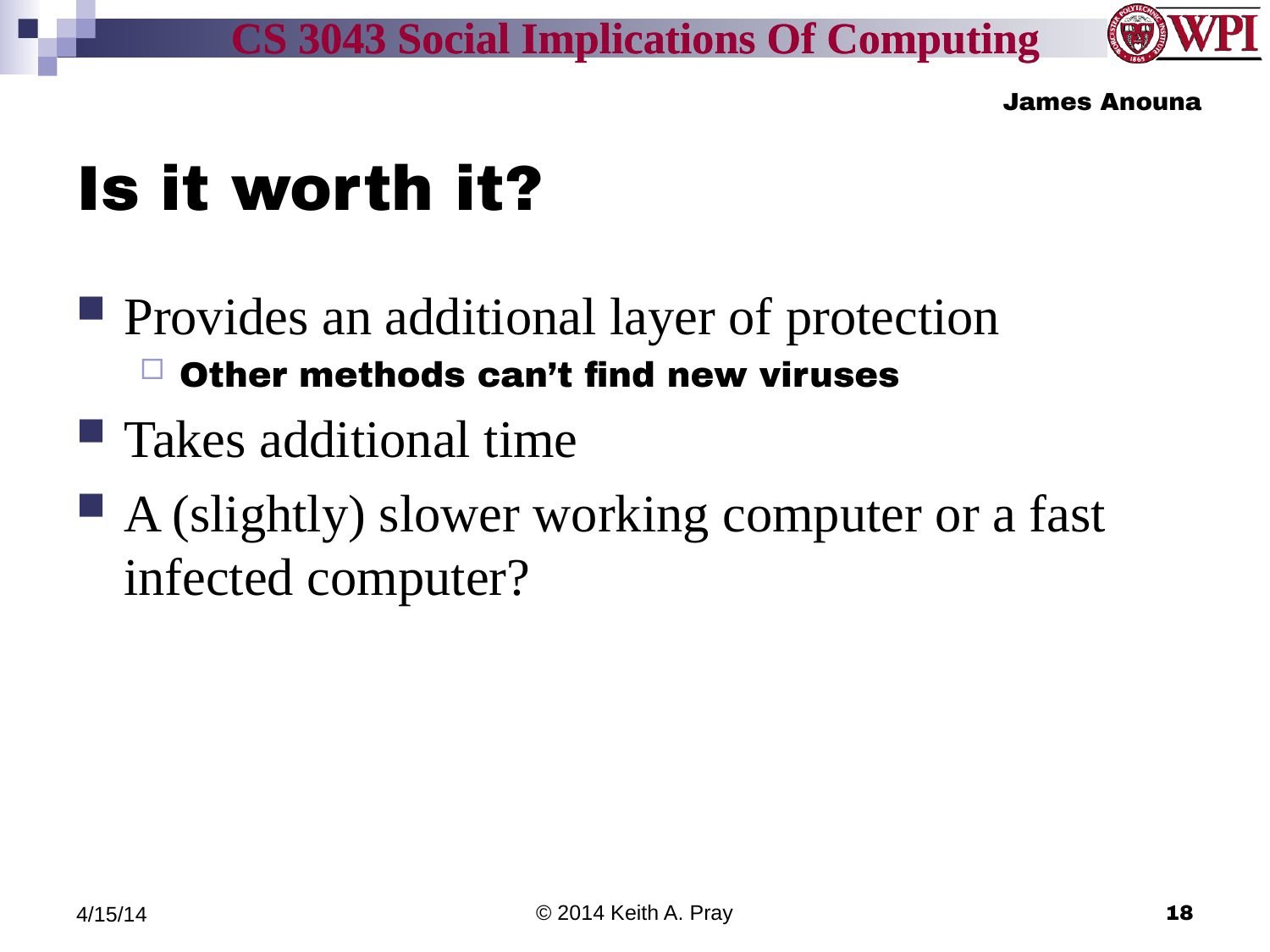

James Anouna
# Is it worth it?
Provides an additional layer of protection
Other methods can’t find new viruses
Takes additional time
A (slightly) slower working computer or a fast infected computer?

4/15/14
© 2014 Keith A. Pray
18